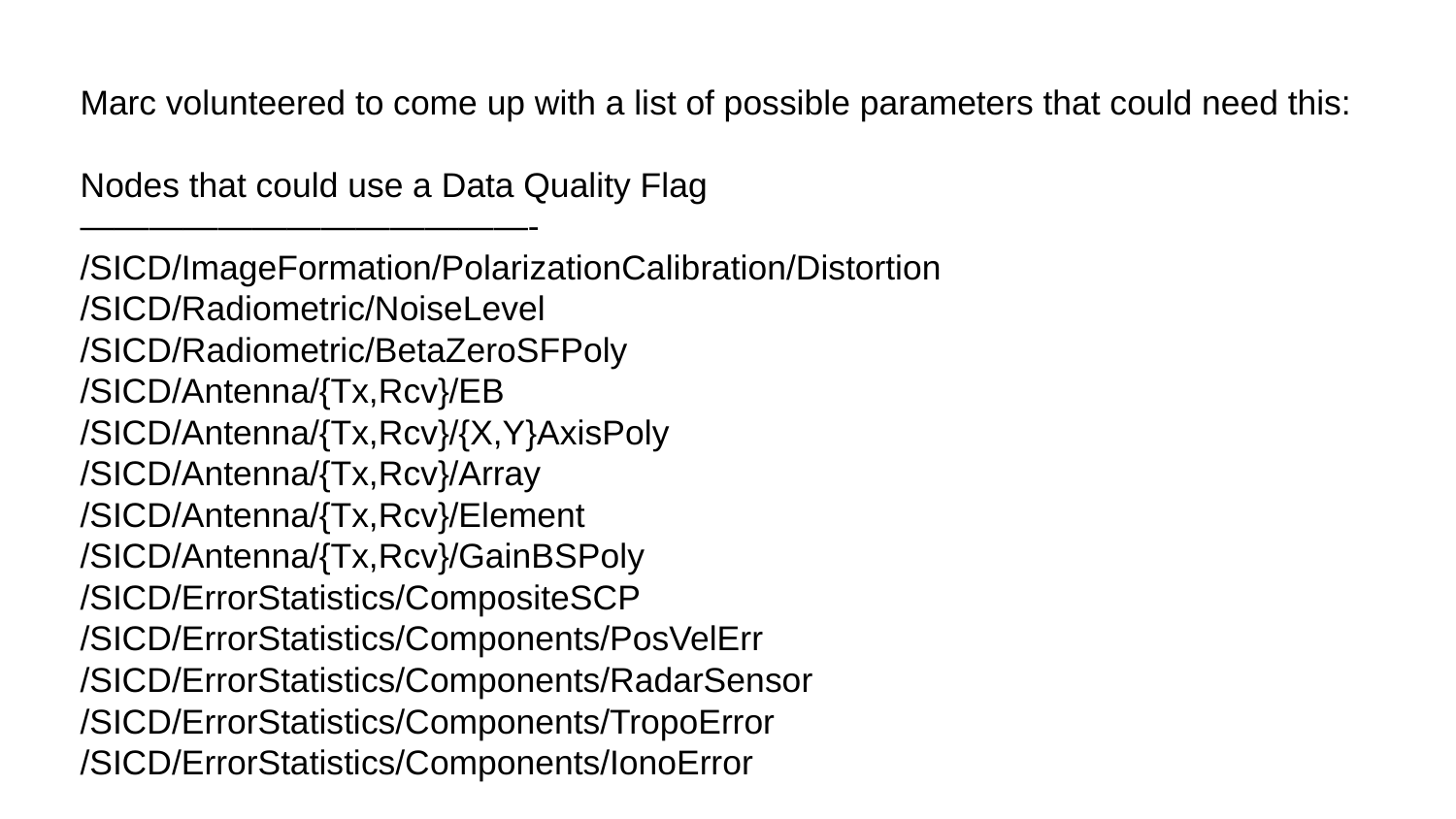

Marc volunteered to come up with a list of possible parameters that could need this:

Nodes that could use a Data Quality Flag
—————————————-
/SICD/ImageFormation/PolarizationCalibration/Distortion
/SICD/Radiometric/NoiseLevel
/SICD/Radiometric/BetaZeroSFPoly
/SICD/Antenna/{Tx,Rcv}/EB
/SICD/Antenna/{Tx,Rcv}/{X,Y}AxisPoly
/SICD/Antenna/{Tx,Rcv}/Array
/SICD/Antenna/{Tx,Rcv}/Element
/SICD/Antenna/{Tx,Rcv}/GainBSPoly
/SICD/ErrorStatistics/CompositeSCP
/SICD/ErrorStatistics/Components/PosVelErr
/SICD/ErrorStatistics/Components/RadarSensor
/SICD/ErrorStatistics/Components/TropoError
/SICD/ErrorStatistics/Components/IonoError